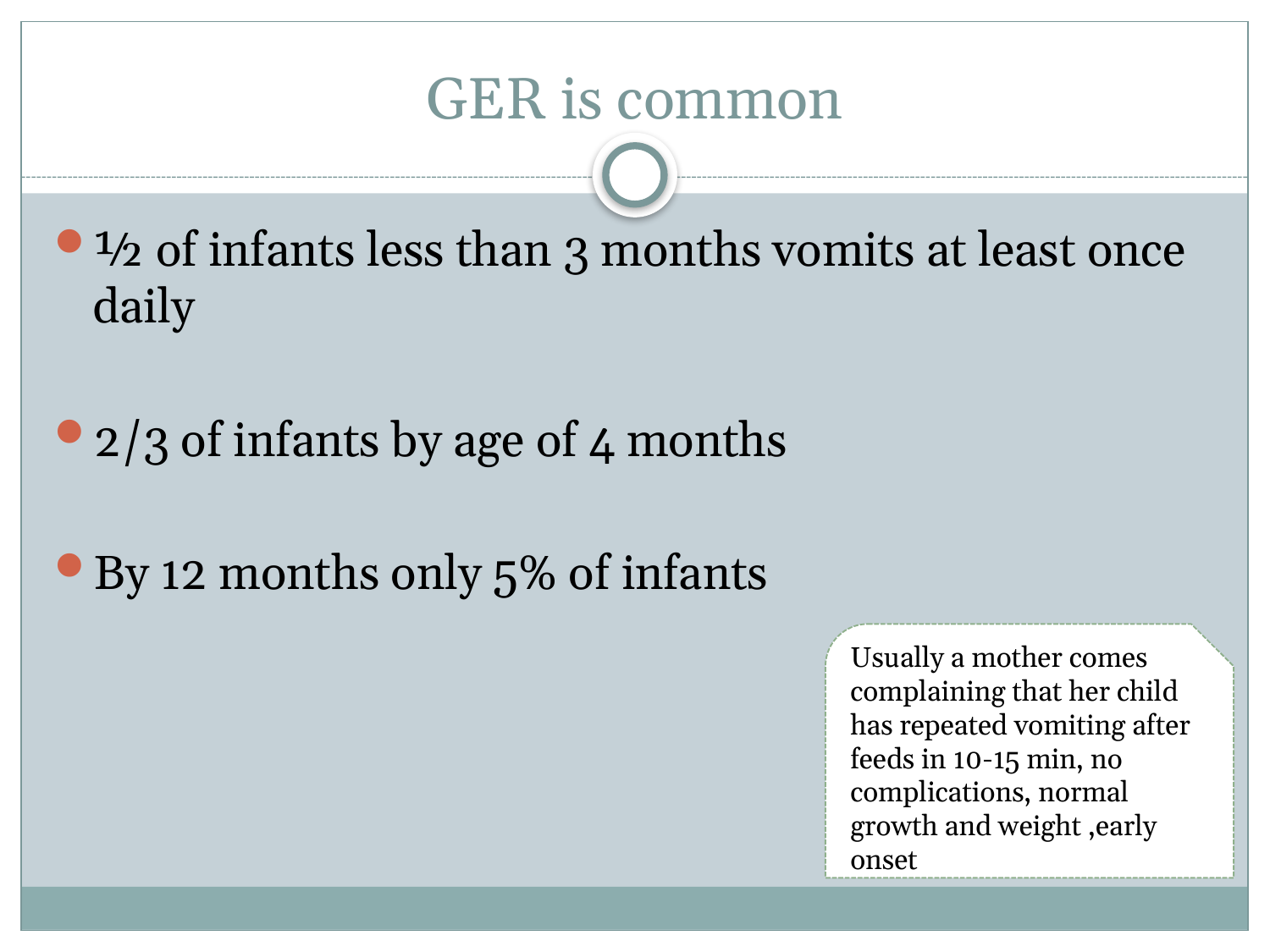

# GER is common
½ of infants less than 3 months vomits at least once daily

2/3 of infants by age of 4 months

By 12 months only 5% of infants

Usually a mother comes complaining that her child has repeated vomiting after feeds in 10-15 min, no complications, normal growth and weight ,early onset